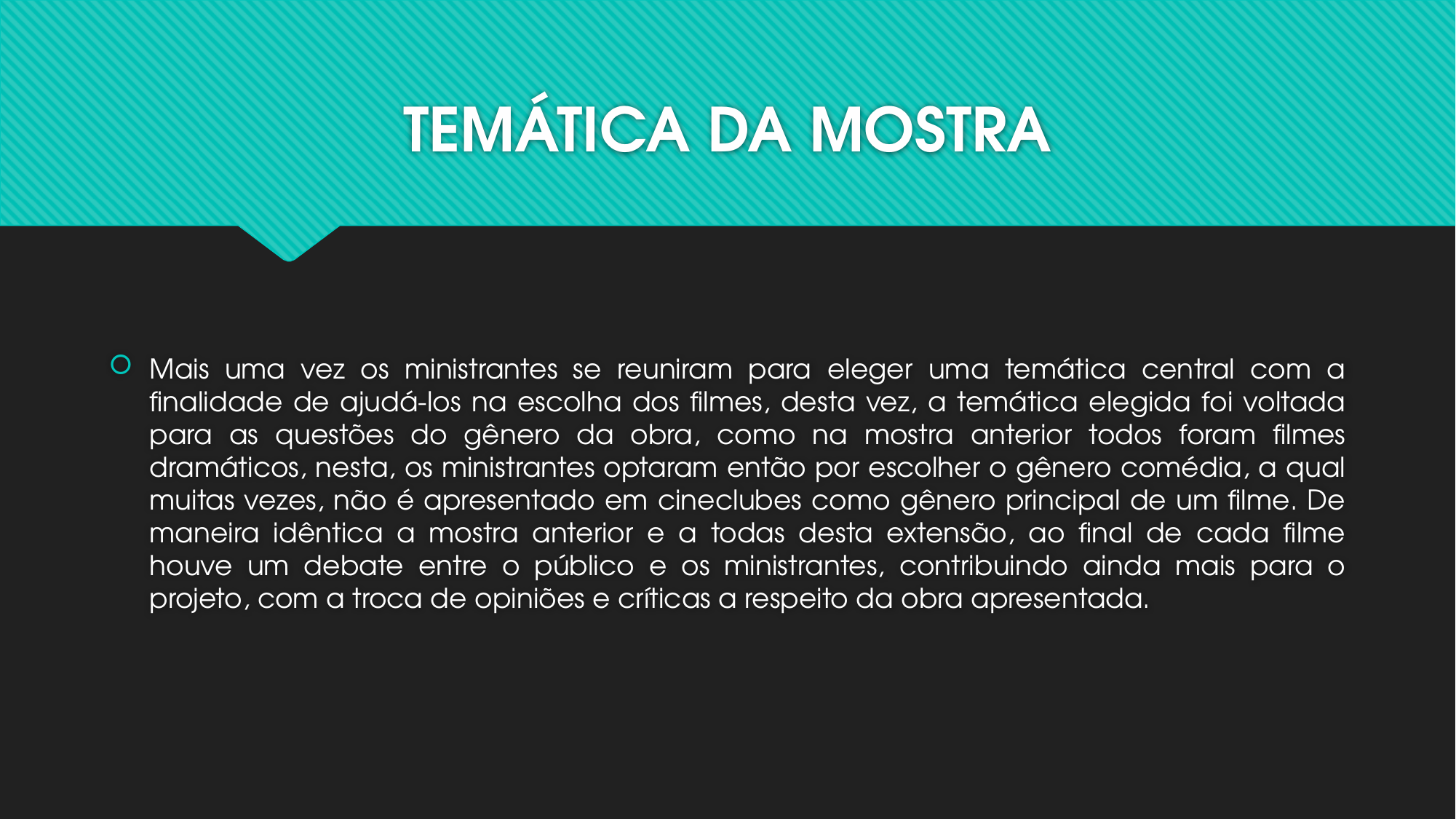

# TEMÁTICA DA MOSTRA
Mais uma vez os ministrantes se reuniram para eleger uma temática central com a finalidade de ajudá-los na escolha dos filmes, desta vez, a temática elegida foi voltada para as questões do gênero da obra, como na mostra anterior todos foram filmes dramáticos, nesta, os ministrantes optaram então por escolher o gênero comédia, a qual muitas vezes, não é apresentado em cineclubes como gênero principal de um filme. De maneira idêntica a mostra anterior e a todas desta extensão, ao final de cada filme houve um debate entre o público e os ministrantes, contribuindo ainda mais para o projeto, com a troca de opiniões e críticas a respeito da obra apresentada.